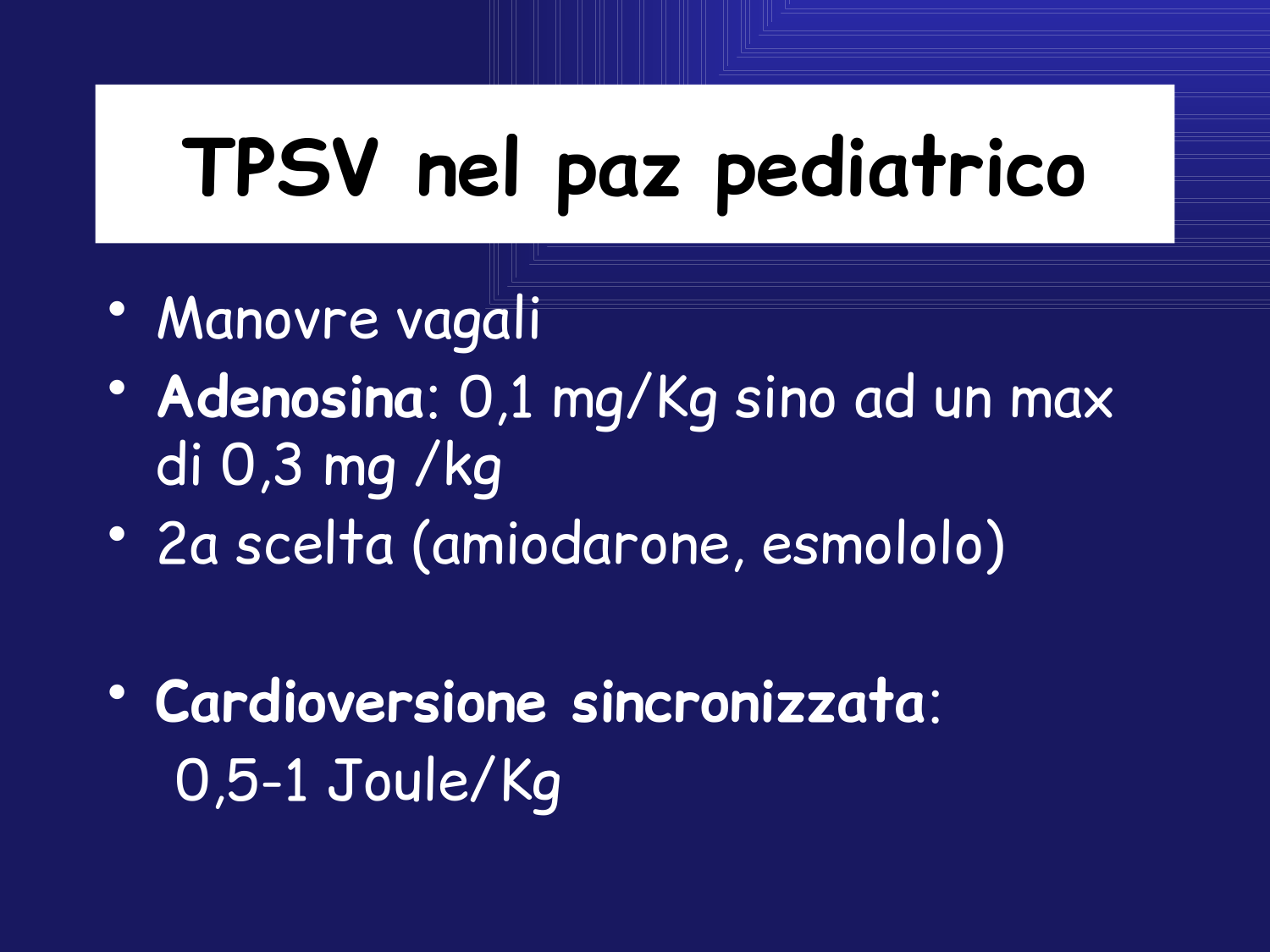

# TPSV nel paz pediatrico
Manovre vagali
Adenosina: 0,1 mg/Kg sino ad un max di 0,3 mg /kg
2a scelta (amiodarone, esmololo)

Cardioversione sincronizzata:
    0,5-1 Joule/Kg